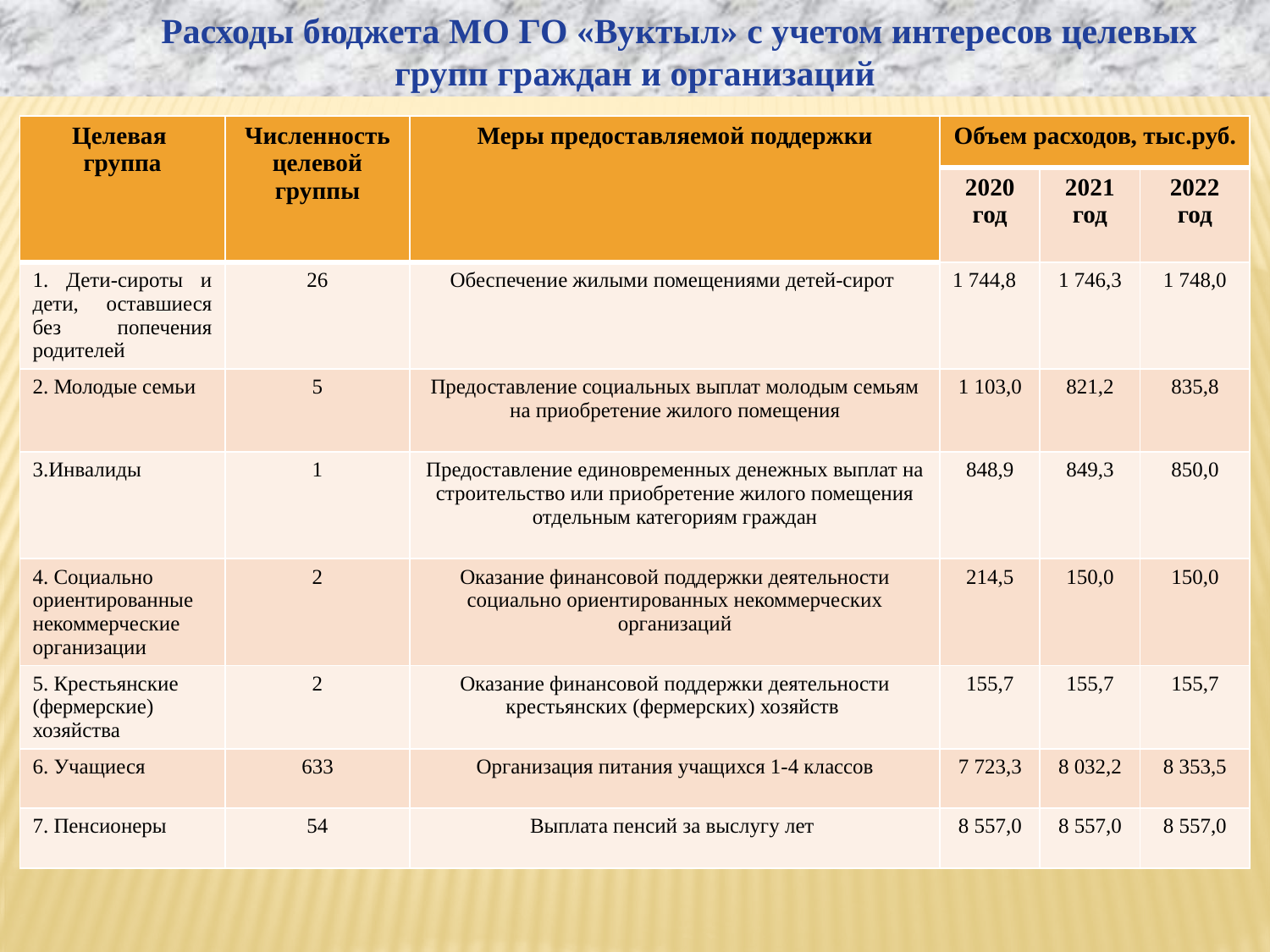

Расходы бюджета МО ГО «Вуктыл» с учетом интересов целевых групп граждан и организаций
| Целевая группа | Численность целевой группы | Меры предоставляемой поддержки | Объем расходов, тыс.руб. |  |  |
| --- | --- | --- | --- | --- | --- |
|  |  |  | 2020 год | 2021 год | 2022 год |
| 1. Дети-сироты и дети, оставшиеся без попечения родителей | 26 | Обеспечение жилыми помещениями детей-сирот | 1 744,8 | 1 746,3 | 1 748,0 |
| 2. Молодые семьи | 5 | Предоставление социальных выплат молодым семьям на приобретение жилого помещения | 1 103,0 | 821,2 | 835,8 |
| 3.Инвалиды | 1 | Предоставление единовременных денежных выплат на строительство или приобретение жилого помещения отдельным категориям граждан | 848,9 | 849,3 | 850,0 |
| 4. Социально ориентированные некоммерческие организации | 2 | Оказание финансовой поддержки деятельности социально ориентированных некоммерческих организаций | 214,5 | 150,0 | 150,0 |
| 5. Крестьянские (фермерские) хозяйства | 2 | Оказание финансовой поддержки деятельности крестьянских (фермерских) хозяйств | 155,7 | 155,7 | 155,7 |
| 6. Учащиеся | 633 | Организация питания учащихся 1-4 классов | 7 723,3 | 8 032,2 | 8 353,5 |
| 7. Пенсионеры | 54 | Выплата пенсий за выслугу лет | 8 557,0 | 8 557,0 | 8 557,0 |